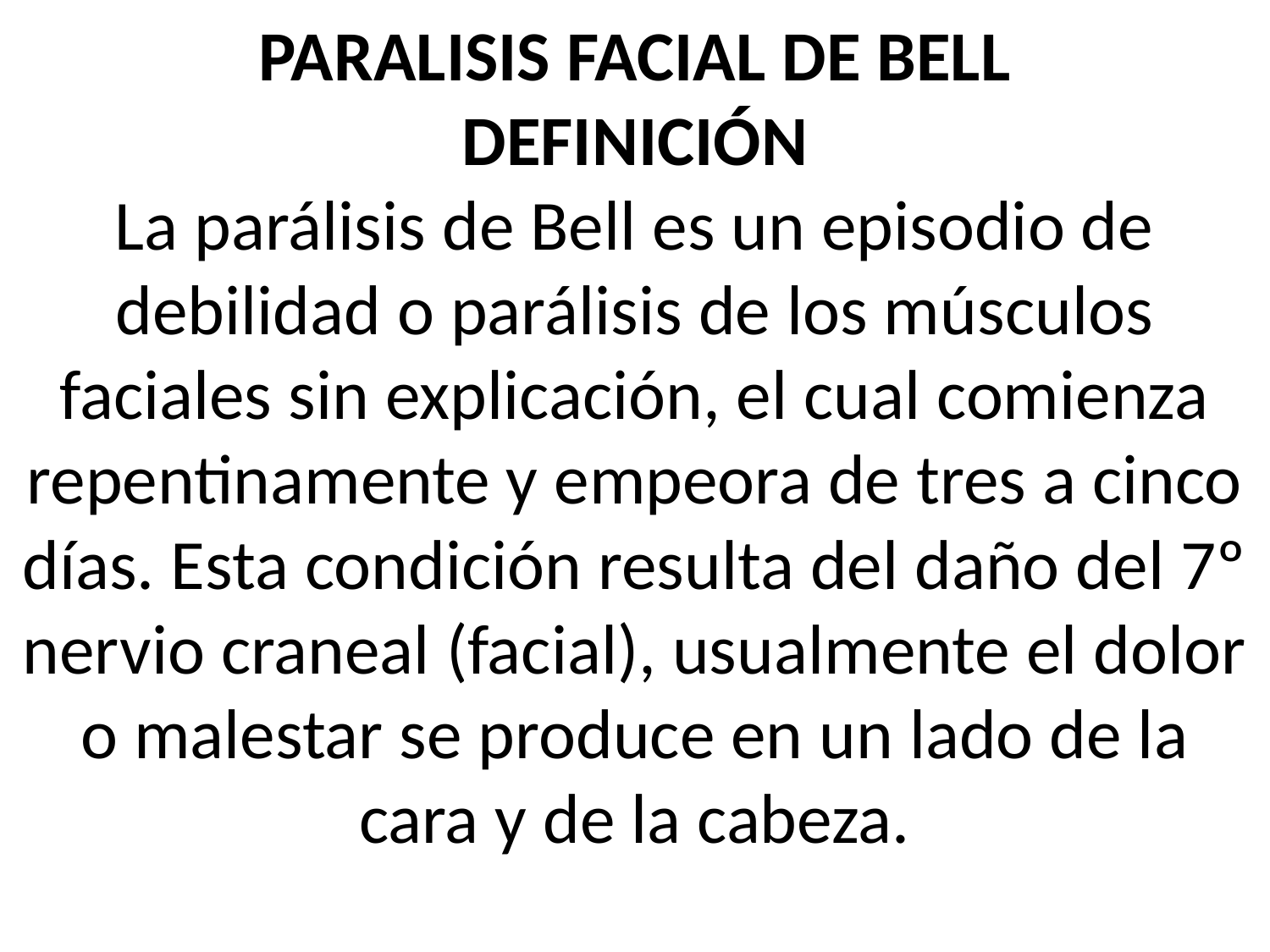

# PARALISIS FACIAL DE BELL DEFINICIÓN La parálisis de Bell es un episodio de debilidad o parálisis de los músculos faciales sin explicación, el cual comienza repentinamente y empeora de tres a cinco días. Esta condición resulta del daño del 7º nervio craneal (facial), usualmente el dolor o malestar se produce en un lado de la cara y de la cabeza.